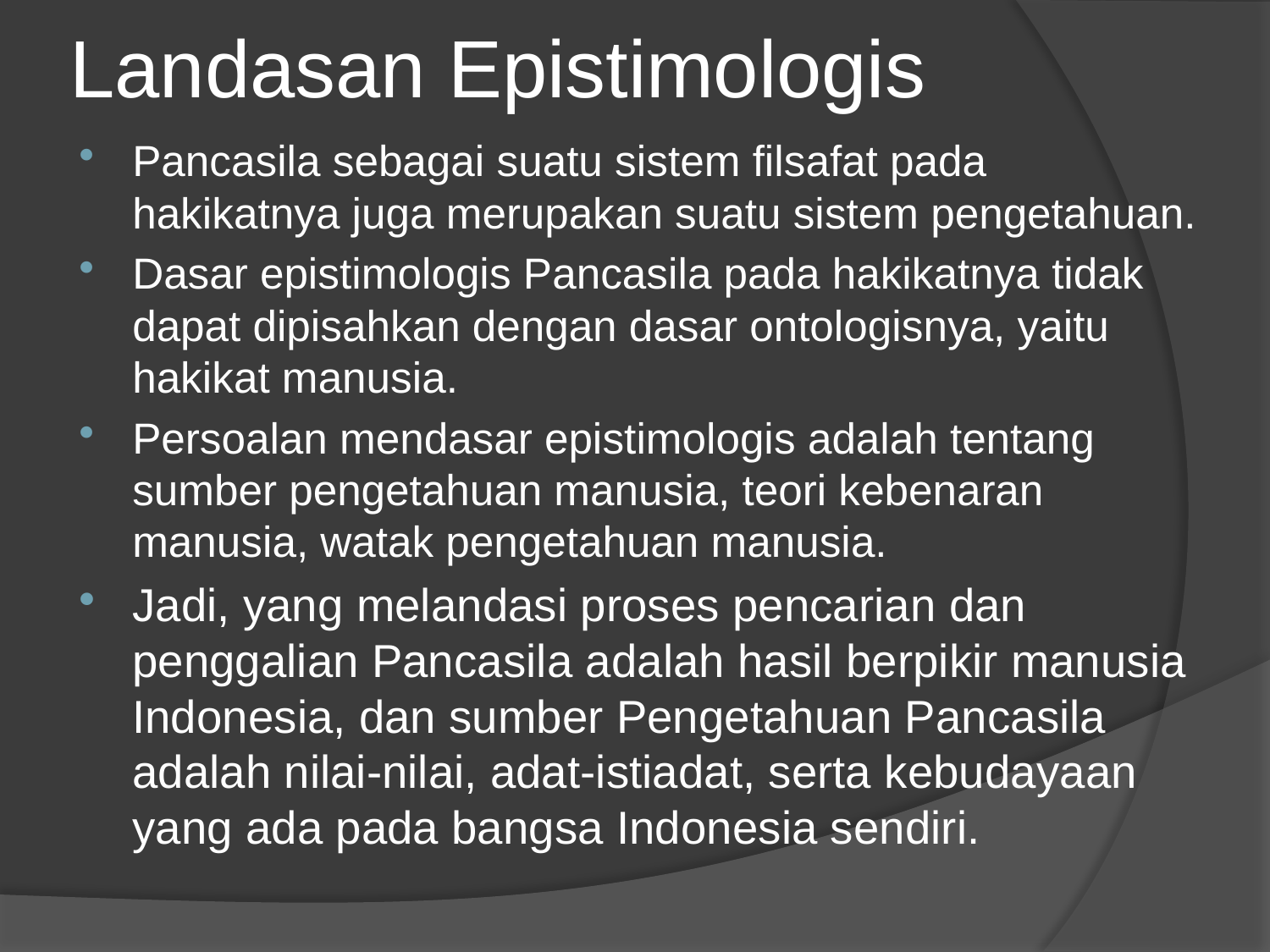

# Landasan Epistimologis
Pancasila sebagai suatu sistem filsafat pada hakikatnya juga merupakan suatu sistem pengetahuan.
Dasar epistimologis Pancasila pada hakikatnya tidak dapat dipisahkan dengan dasar ontologisnya, yaitu hakikat manusia.
Persoalan mendasar epistimologis adalah tentang sumber pengetahuan manusia, teori kebenaran manusia, watak pengetahuan manusia.
Jadi, yang melandasi proses pencarian dan penggalian Pancasila adalah hasil berpikir manusia Indonesia, dan sumber Pengetahuan Pancasila adalah nilai-nilai, adat-istiadat, serta kebudayaan yang ada pada bangsa Indonesia sendiri.